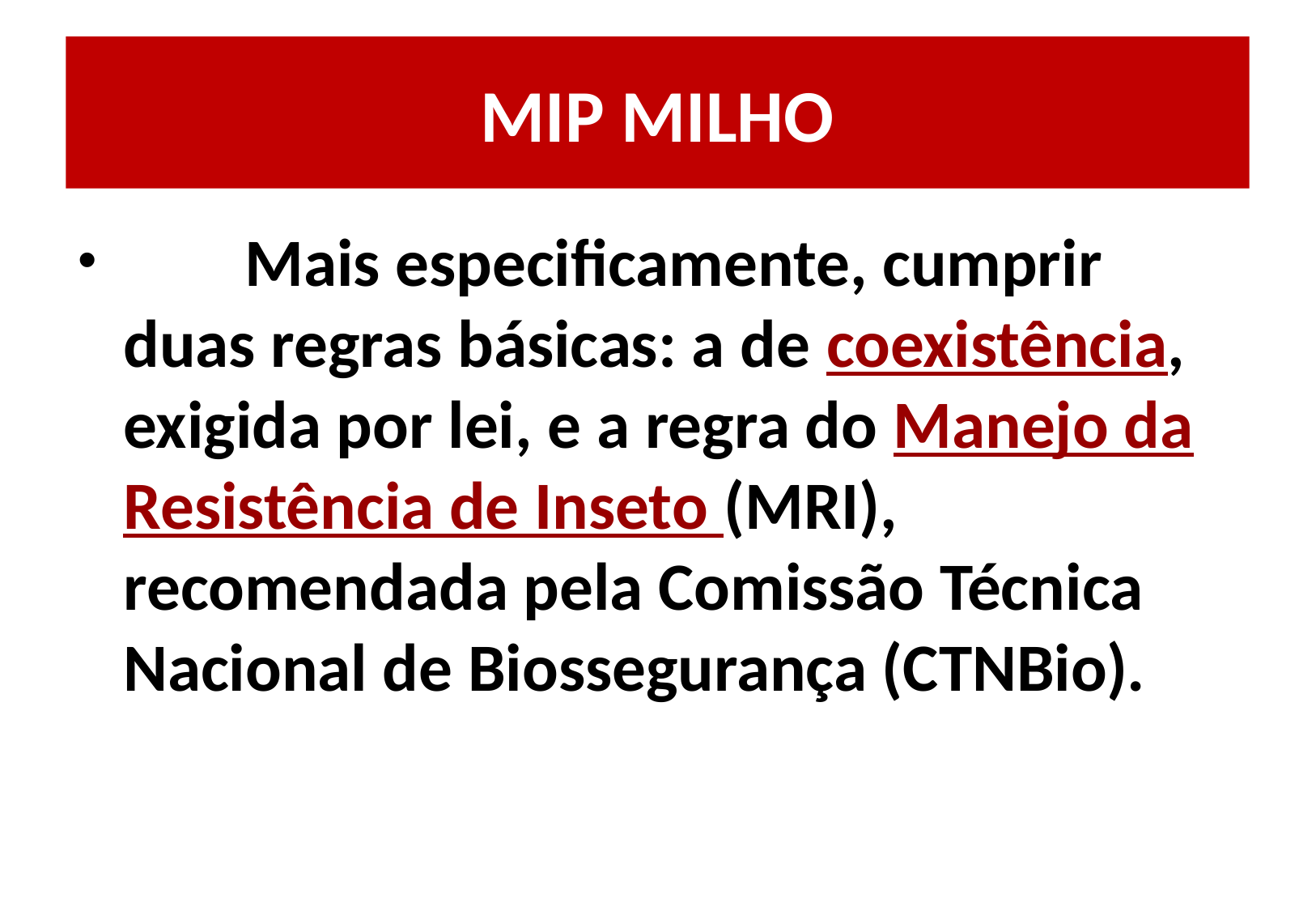

# MIP MILHO
	Mais especificamente, cumprir duas regras básicas: a de coexistência, exigida por lei, e a regra do Manejo da Resistência de Inseto (MRI), recomendada pela Comissão Técnica Nacional de Biossegurança (CTNBio).